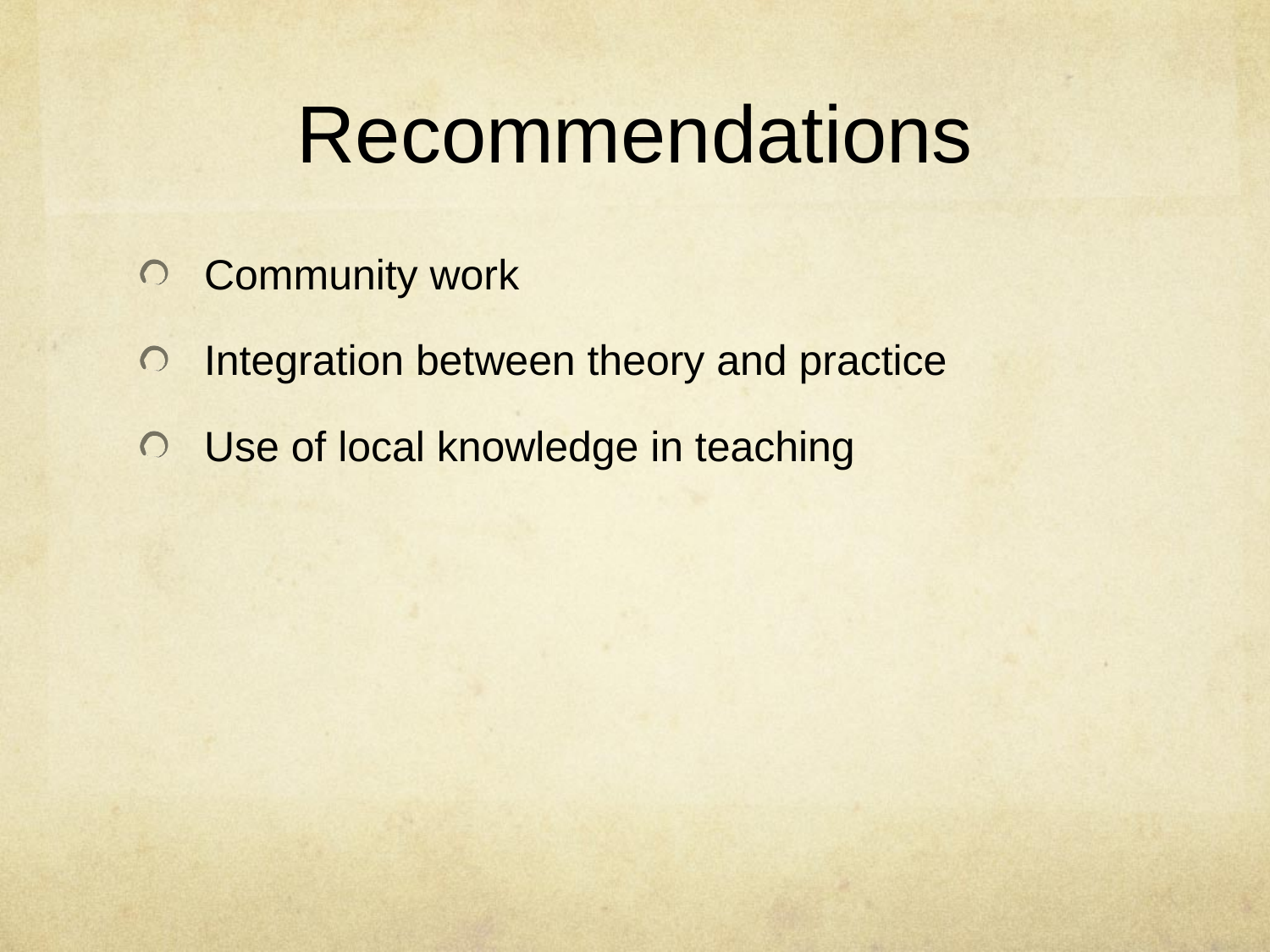

# Recommendations
Community work
Integration between theory and practice
Use of local knowledge in teaching